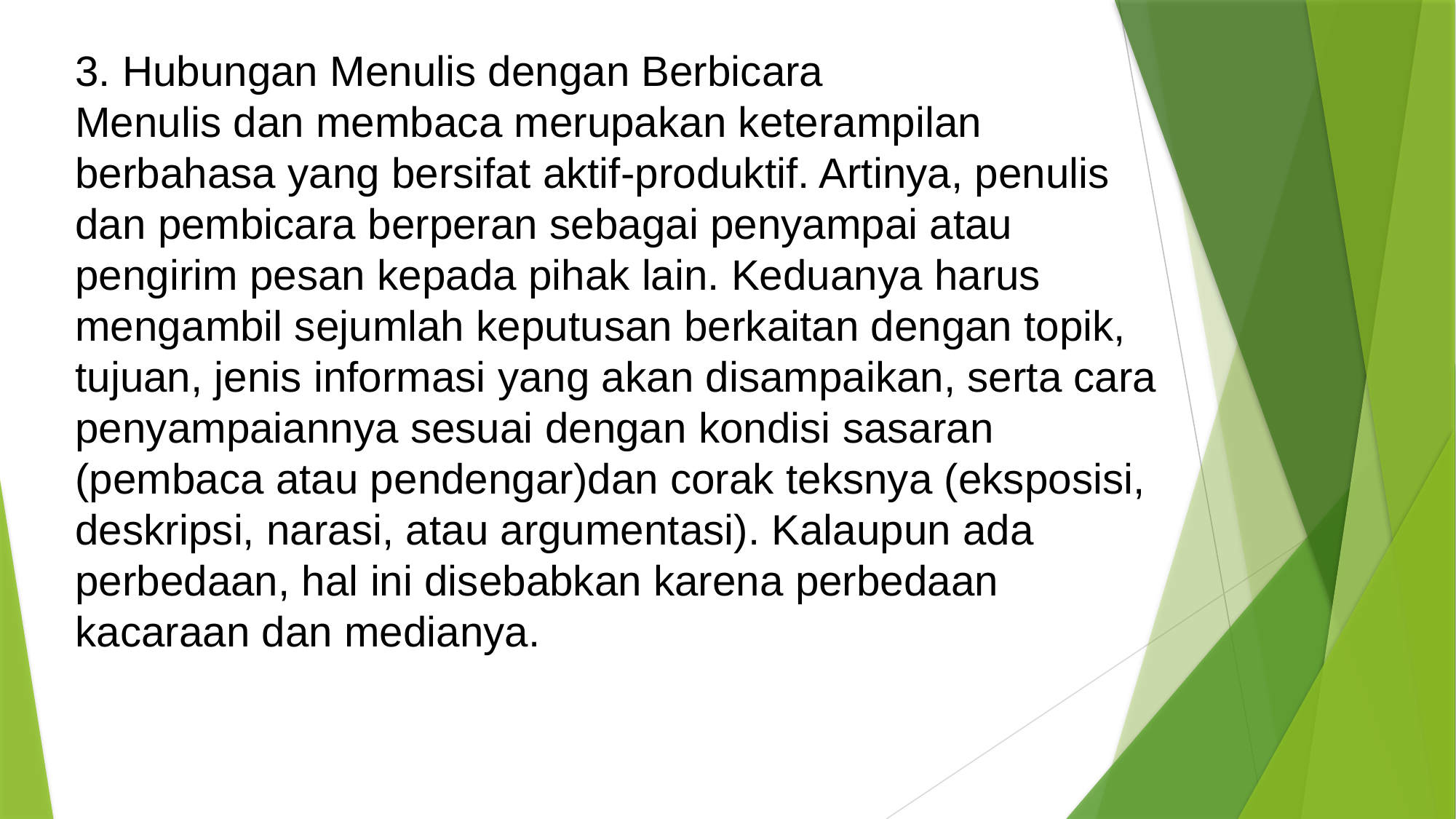

3. Hubungan Menulis dengan Berbicara
Menulis dan membaca merupakan keterampilan berbahasa yang bersifat aktif-produktif. Artinya, penulis dan pembicara berperan sebagai penyampai atau pengirim pesan kepada pihak lain. Keduanya harus mengambil sejumlah keputusan berkaitan dengan topik, tujuan, jenis informasi yang akan disampaikan, serta cara penyampaiannya sesuai dengan kondisi sasaran (pembaca atau pendengar)dan corak teksnya (eksposisi, deskripsi, narasi, atau argumentasi). Kalaupun ada perbedaan, hal ini disebabkan karena perbedaan kacaraan dan medianya.